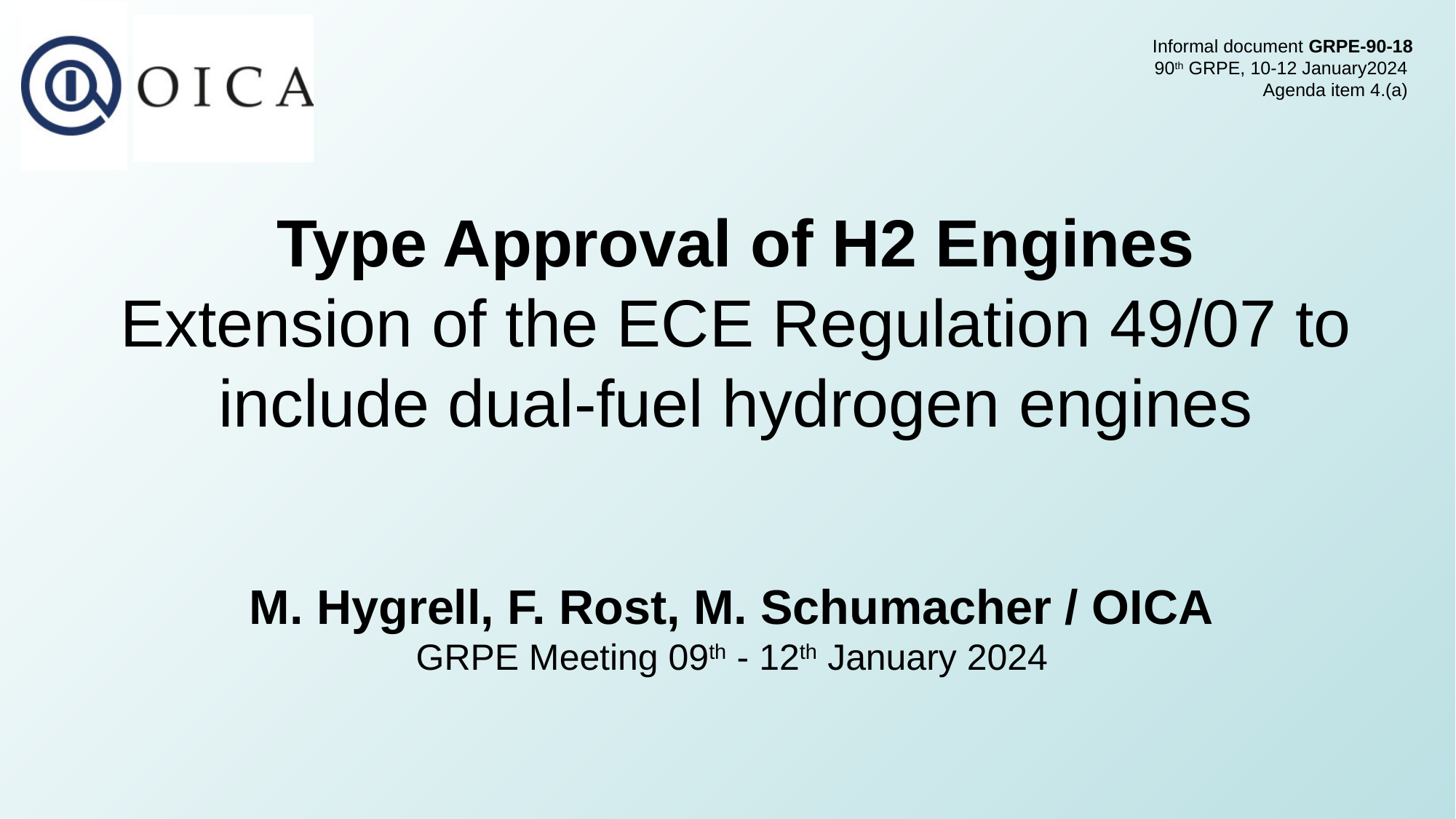

Informal document GRPE-90-18
90th GRPE, 10-12 January2024
 Agenda item 4.(a)
# Type Approval of H2 Engines Extension of the ECE Regulation 49/07 to include dual-fuel hydrogen engines
M. Hygrell, F. Rost, M. Schumacher / OICA
GRPE Meeting 09th - 12th January 2024